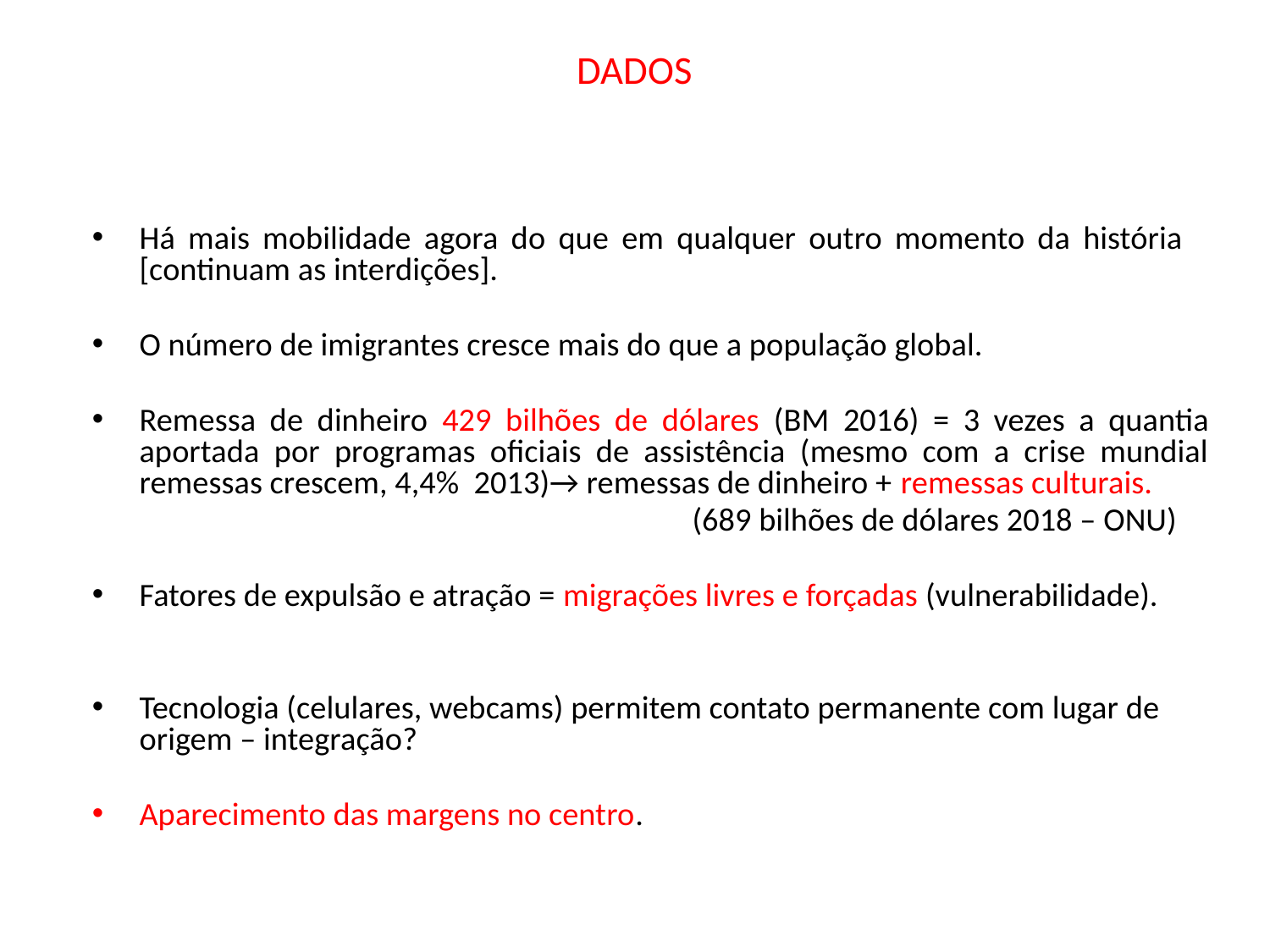

# DADOS
Há mais mobilidade agora do que em qualquer outro momento da história   [continuam as interdições].

O número de imigrantes cresce mais do que a população global.

Remessa de dinheiro 429 bilhões de dólares (BM 2016) = 3 vezes a quantia aportada por programas oficiais de assistência (mesmo com a crise mundial remessas crescem, 4,4%  2013)→ remessas de dinheiro + remessas culturais.
                                                                                 (689 bilhões de dólares 2018 – ONU)

Fatores de expulsão e atração = migrações livres e forçadas (vulnerabilidade).

Tecnologia (celulares, webcams) permitem contato permanente com lugar de origem – integração?

Aparecimento das margens no centro.